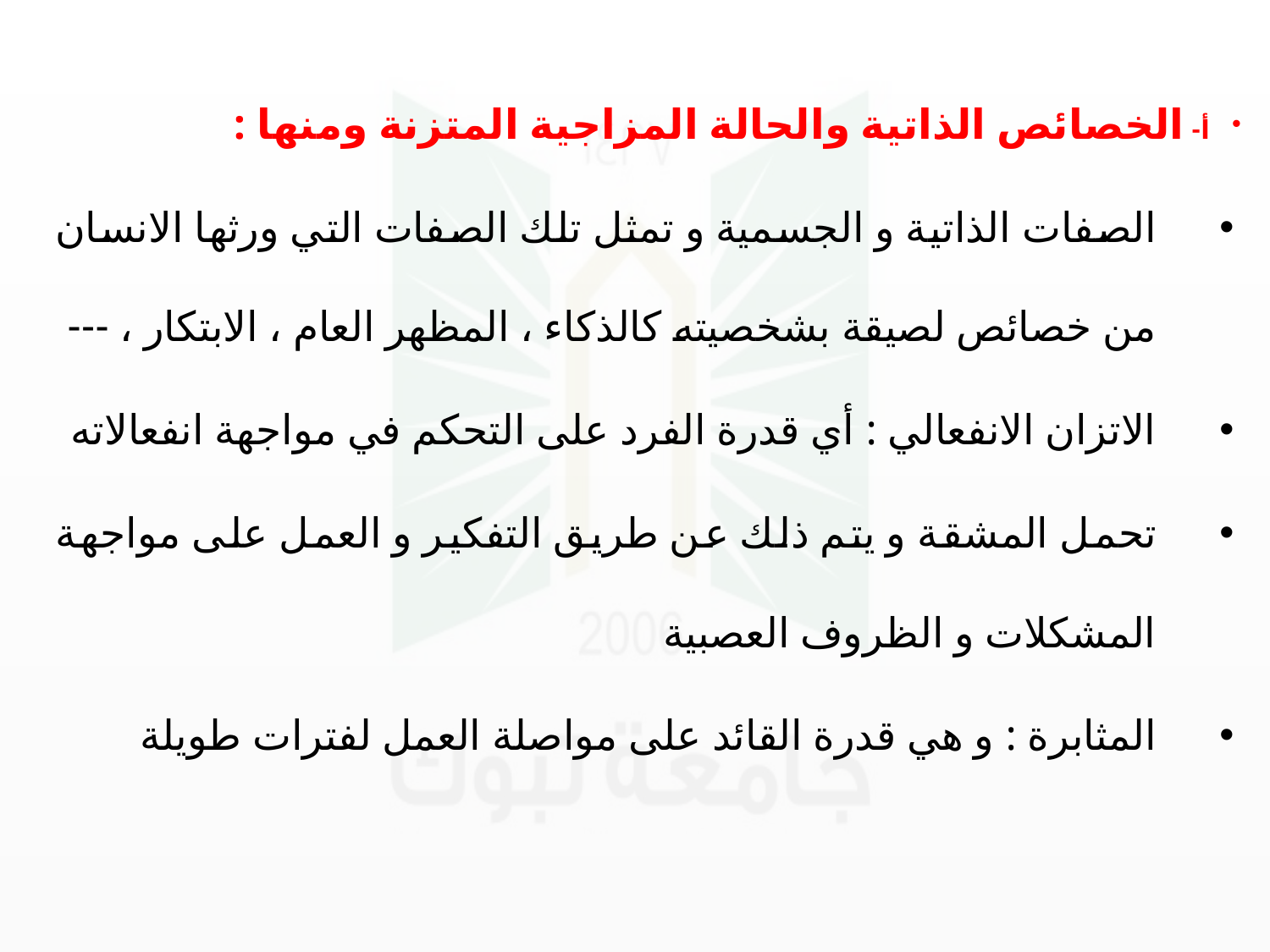

أ- الخصائص الذاتية والحالة المزاجية المتزنة ومنها :
الصفات الذاتية و الجسمية و تمثل تلك الصفات التي ورثها الانسان من خصائص لصيقة بشخصيته كالذكاء ، المظهر العام ، الابتكار ، ---
الاتزان الانفعالي : أي قدرة الفرد على التحكم في مواجهة انفعالاته
تحمل المشقة و يتم ذلك عن طريق التفكير و العمل على مواجهة المشكلات و الظروف العصبية
المثابرة : و هي قدرة القائد على مواصلة العمل لفترات طويلة